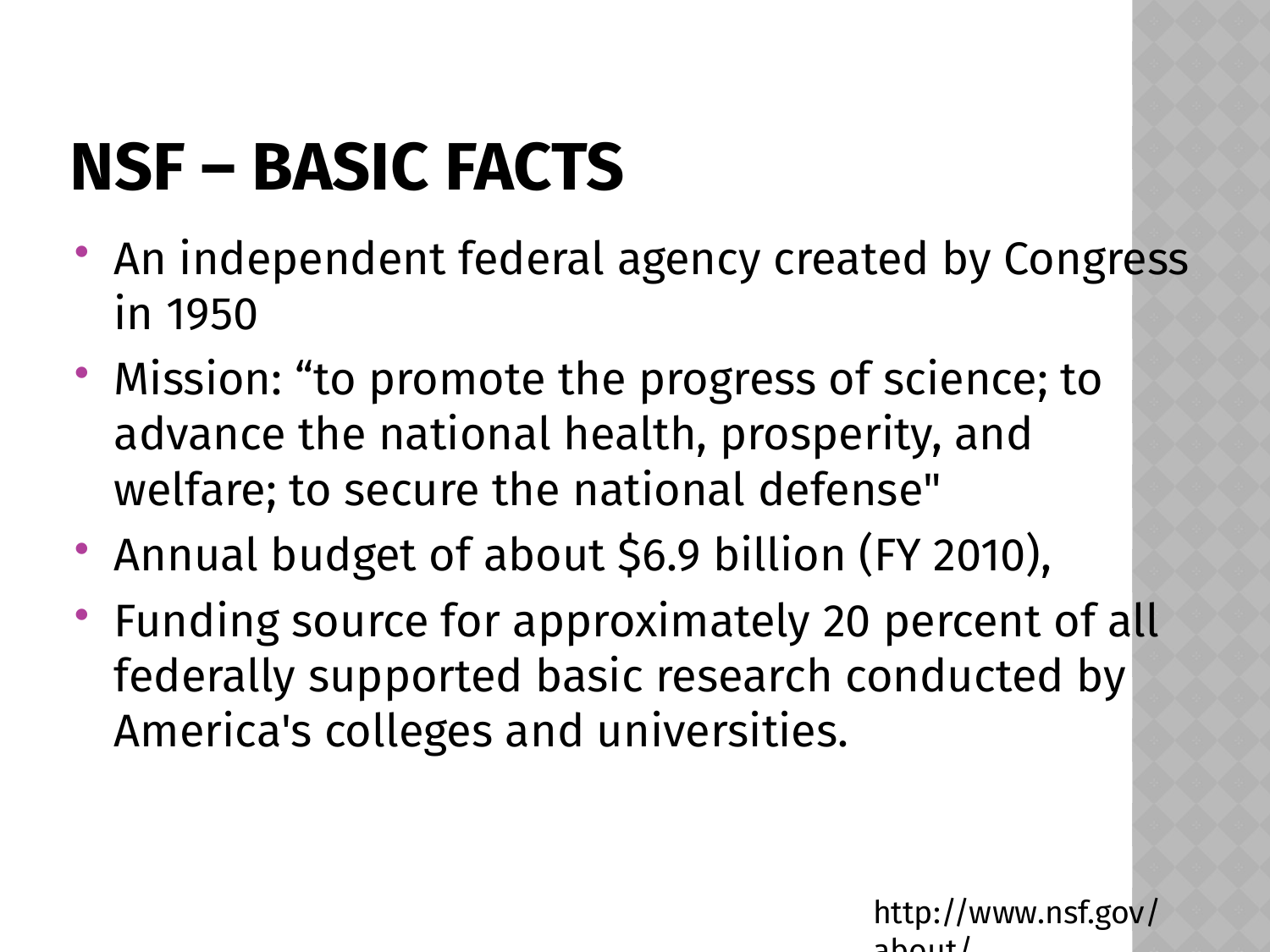

# NSF – Basic Facts
An independent federal agency created by Congress in 1950
Mission: “to promote the progress of science; to advance the national health, prosperity, and welfare; to secure the national defense"
Annual budget of about $6.9 billion (FY 2010),
Funding source for approximately 20 percent of all federally supported basic research conducted by America's colleges and universities.
http://www.nsf.gov/about/